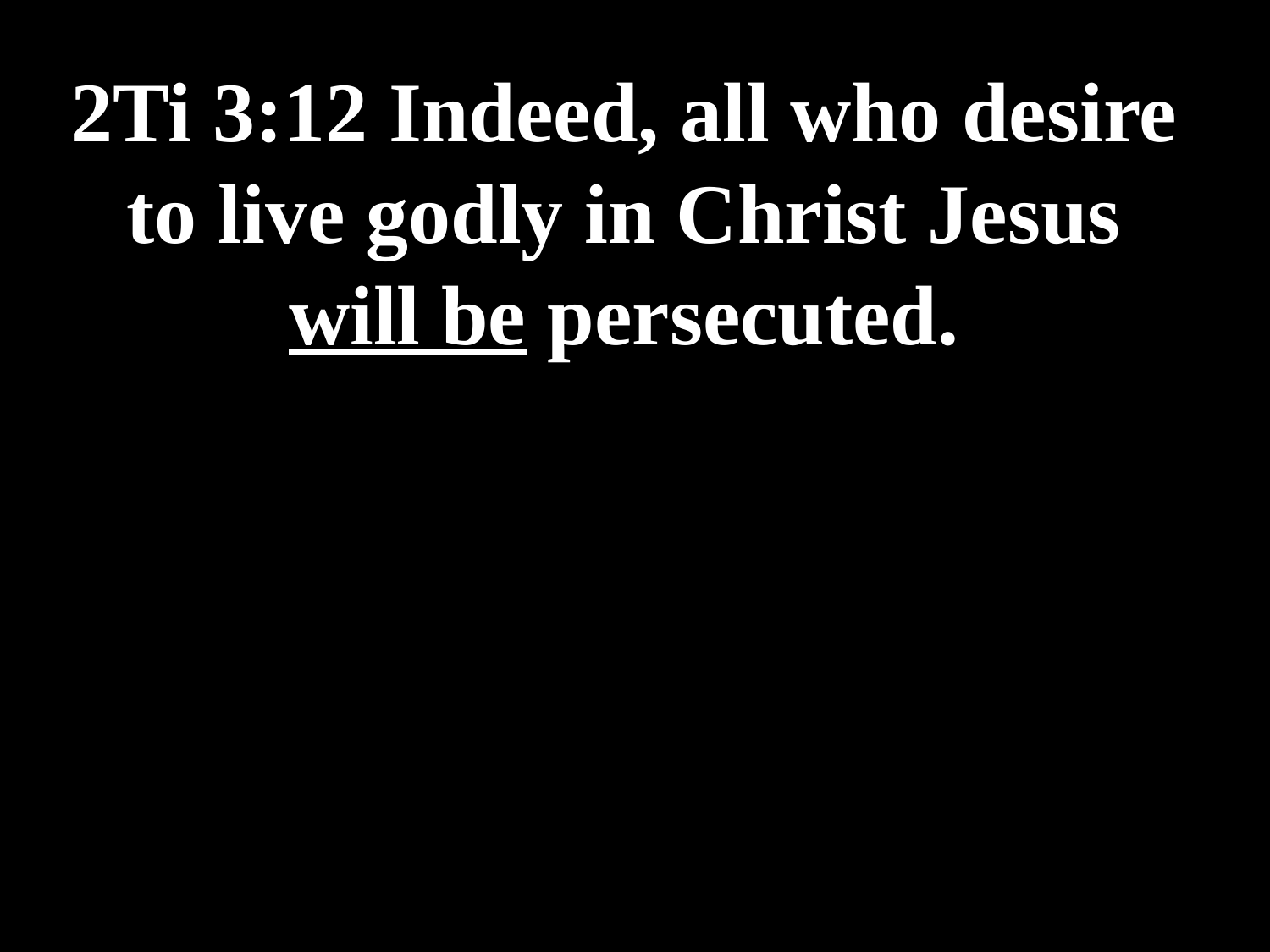

# 2Ti 3:12 Indeed, all who desire to live godly in Christ Jesus will be persecuted.